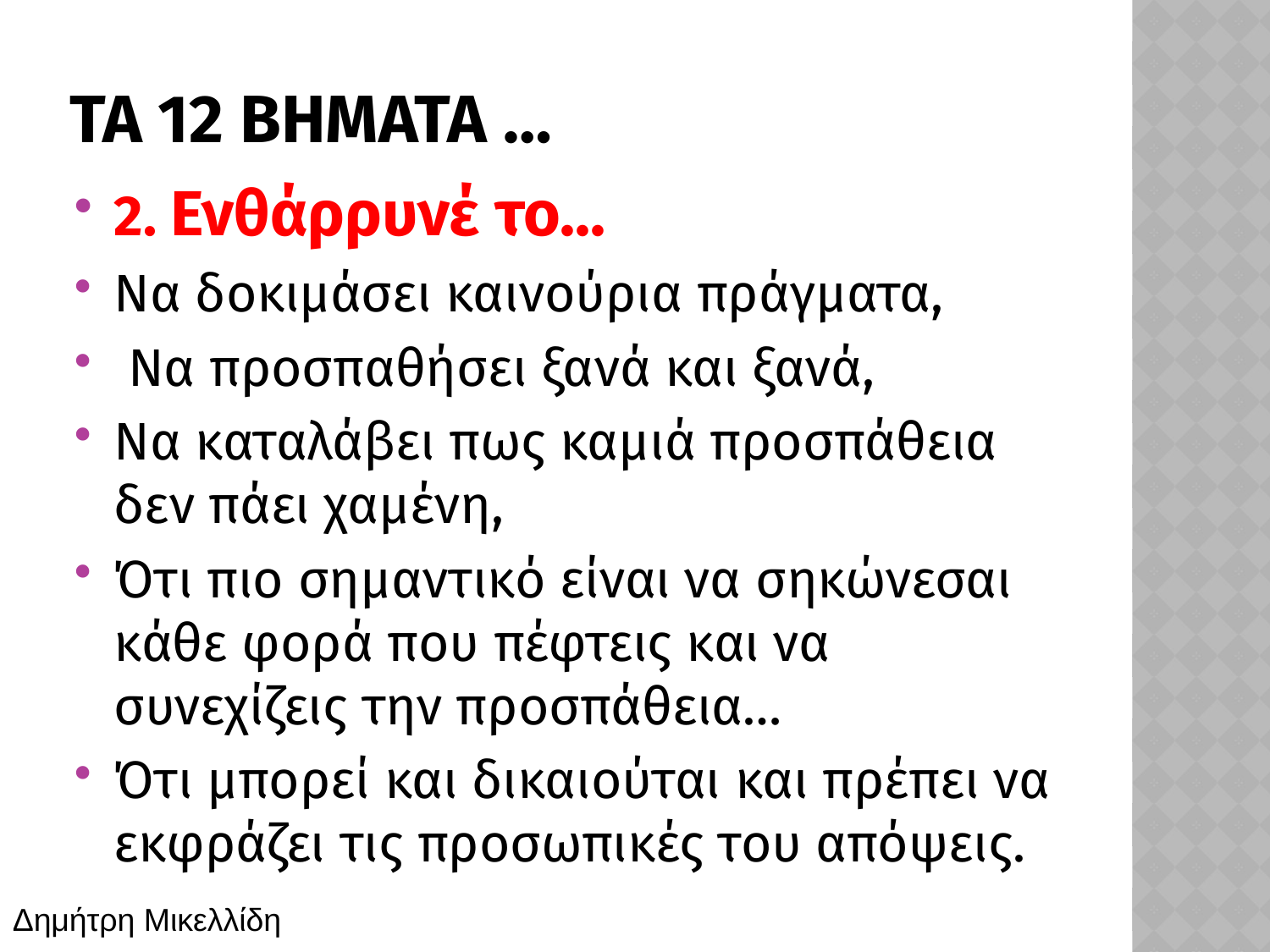

# Ta 12 bhmata …
2. Ενθάρρυνέ το...
Να δοκιμάσει καινούρια πράγματα,
 Να προσπαθήσει ξανά και ξανά,
Να καταλάβει πως καμιά προσπάθεια δεν πάει χαμένη,
Ότι πιο σημαντικό είναι να σηκώνεσαι κάθε φορά που πέφτεις και να συνεχίζεις την προσπάθεια…
Ότι μπορεί και δικαιούται και πρέπει να εκφράζει τις προσωπικές του απόψεις.

Δημήτρη Μικελλίδη